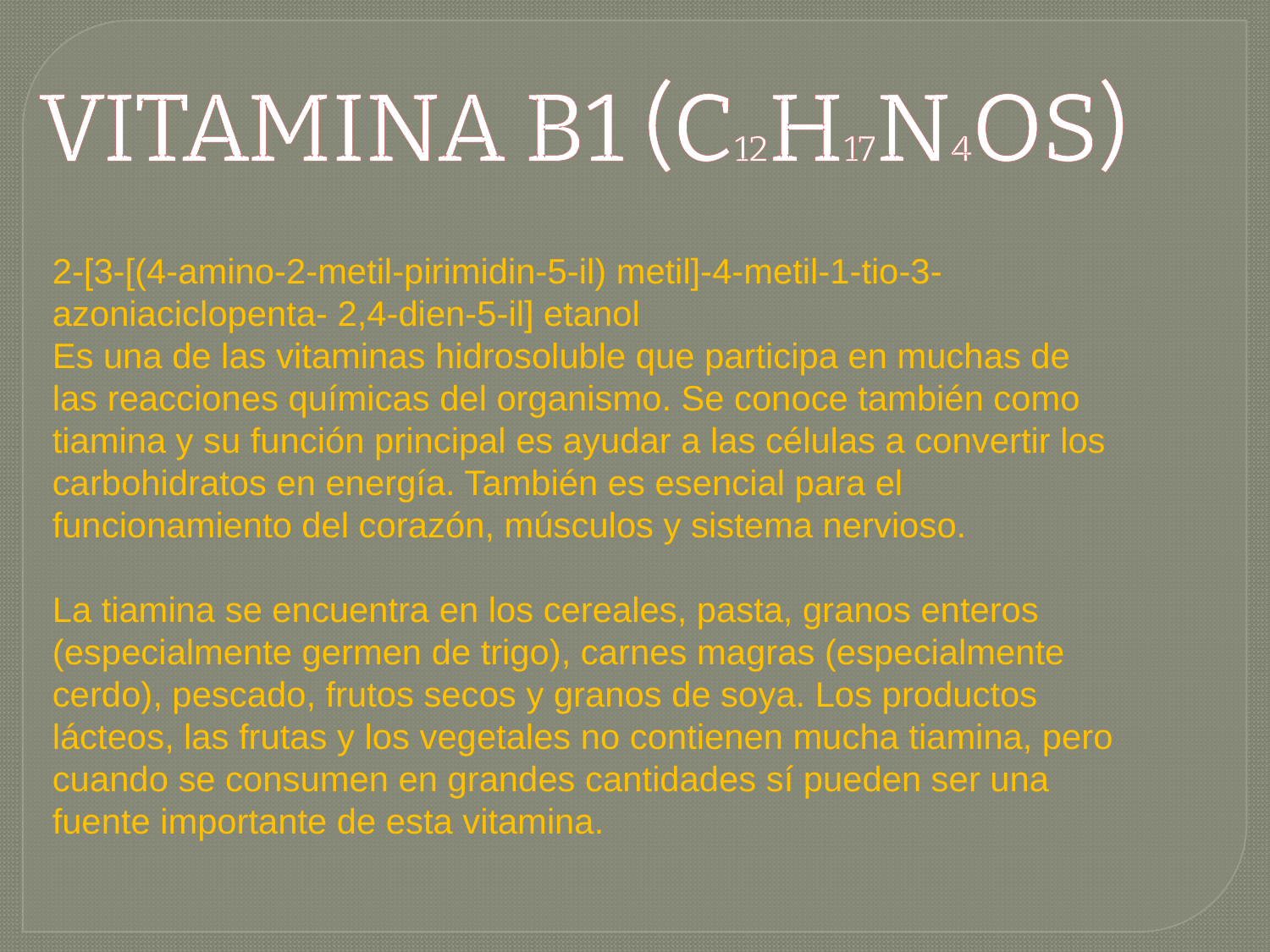

VITAMINA B1 (C12H17N4OS)
2-[3-[(4-amino-2-metil-pirimidin-5-il) metil]-4-metil-1-tio-3-azoniaciclopenta- 2,4-dien-5-il] etanol
Es una de las vitaminas hidrosoluble que participa en muchas de las reacciones químicas del organismo. Se conoce también como tiamina y su función principal es ayudar a las células a convertir los carbohidratos en energía. También es esencial para el funcionamiento del corazón, músculos y sistema nervioso.
La tiamina se encuentra en los cereales, pasta, granos enteros (especialmente germen de trigo), carnes magras (especialmente cerdo), pescado, frutos secos y granos de soya. Los productos lácteos, las frutas y los vegetales no contienen mucha tiamina, pero cuando se consumen en grandes cantidades sí pueden ser una fuente importante de esta vitamina.